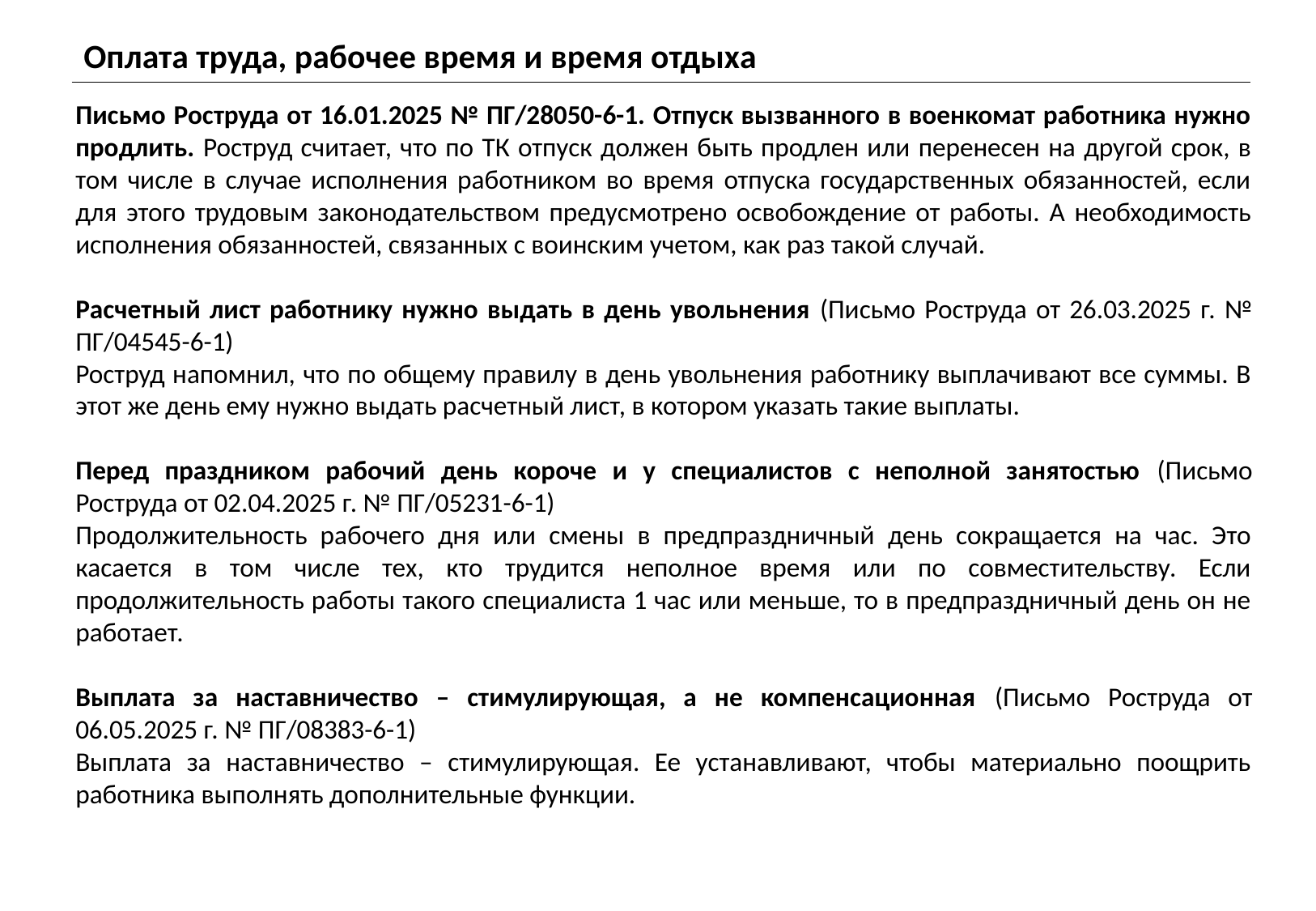

Оплата труда, рабочее время и время отдыха
Письмо Роструда от 16.01.2025 № ПГ/28050-6-1. Отпуск вызванного в военкомат работника нужно продлить. Роструд считает, что по ТК отпуск должен быть продлен или перенесен на другой срок, в том числе в случае исполнения работником во время отпуска государственных обязанностей, если для этого трудовым законодательством предусмотрено освобождение от работы. А необходимость исполнения обязанностей, связанных с воинским учетом, как раз такой случай.

Расчетный лист работнику нужно выдать в день увольнения (Письмо Роструда от 26.03.2025 г. № ПГ/04545-6-1)
Роструд напомнил, что по общему правилу в день увольнения работнику выплачивают все суммы. В этот же день ему нужно выдать расчетный лист, в котором указать такие выплаты.

Перед праздником рабочий день короче и у специалистов с неполной занятостью (Письмо Роструда от 02.04.2025 г. № ПГ/05231-6-1)
Продолжительность рабочего дня или смены в предпраздничный день сокращается на час. Это касается в том числе тех, кто трудится неполное время или по совместительству. Если продолжительность работы такого специалиста 1 час или меньше, то в предпраздничный день он не работает.

Выплата за наставничество – стимулирующая, а не компенсационная (Письмо Роструда от 06.05.2025 г. № ПГ/08383-6-1)
Выплата за наставничество – стимулирующая. Ее устанавливают, чтобы материально поощрить работника выполнять дополнительные функции.